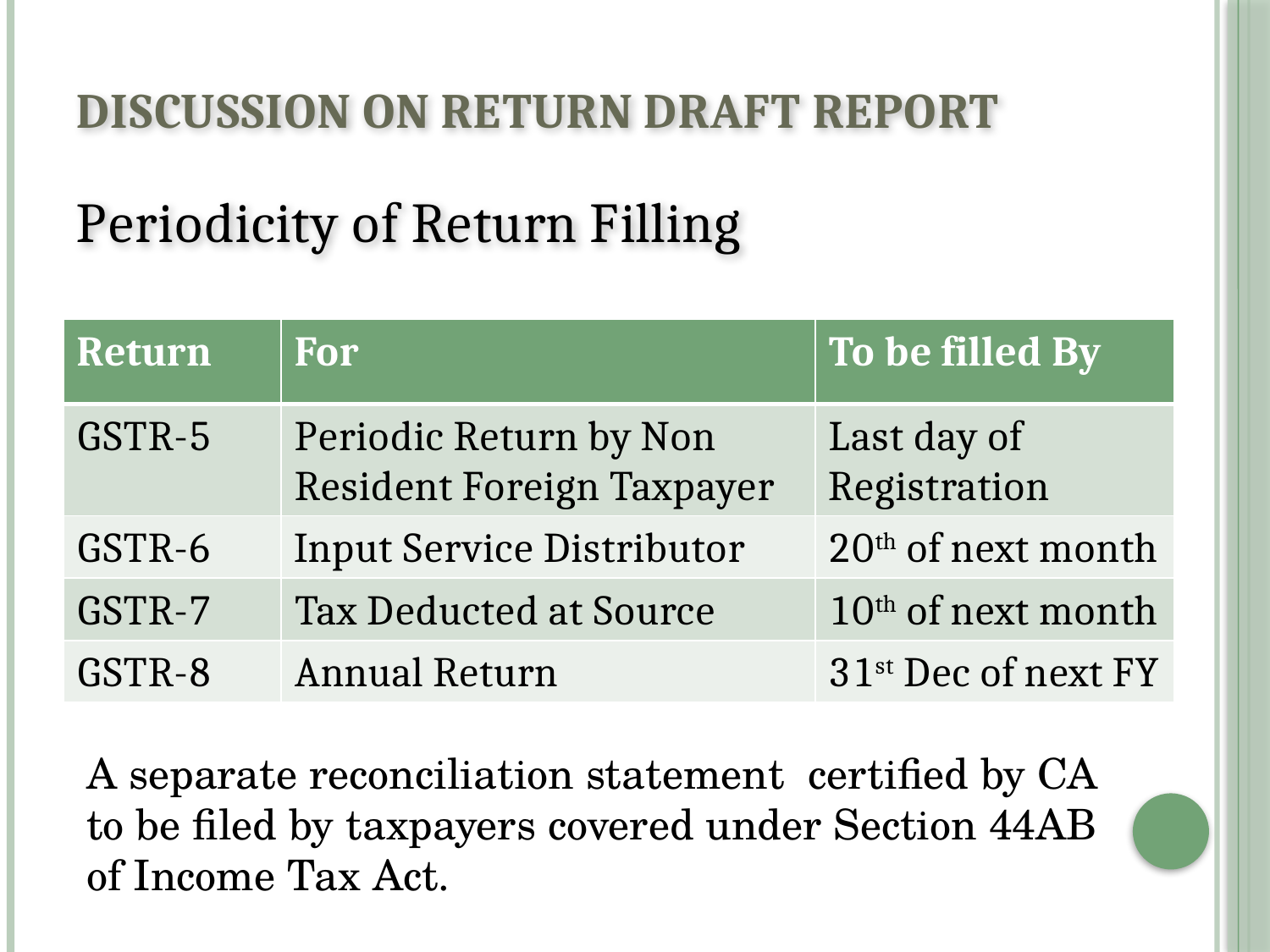

# Discussion on Return Draft Report
Periodicity of Return Filling

| Return | For | To be filled By |
| --- | --- | --- |
| GSTR-5 | Periodic Return by Non Resident Foreign Taxpayer | Last day of Registration |
| GSTR-6 | Input Service Distributor | 20th of next month |
| GSTR-7 | Tax Deducted at Source | 10th of next month |
| GSTR-8 | Annual Return | 31st Dec of next FY |
A separate reconciliation statement  certified by CA to be filed by taxpayers covered under Section 44AB of Income Tax Act.